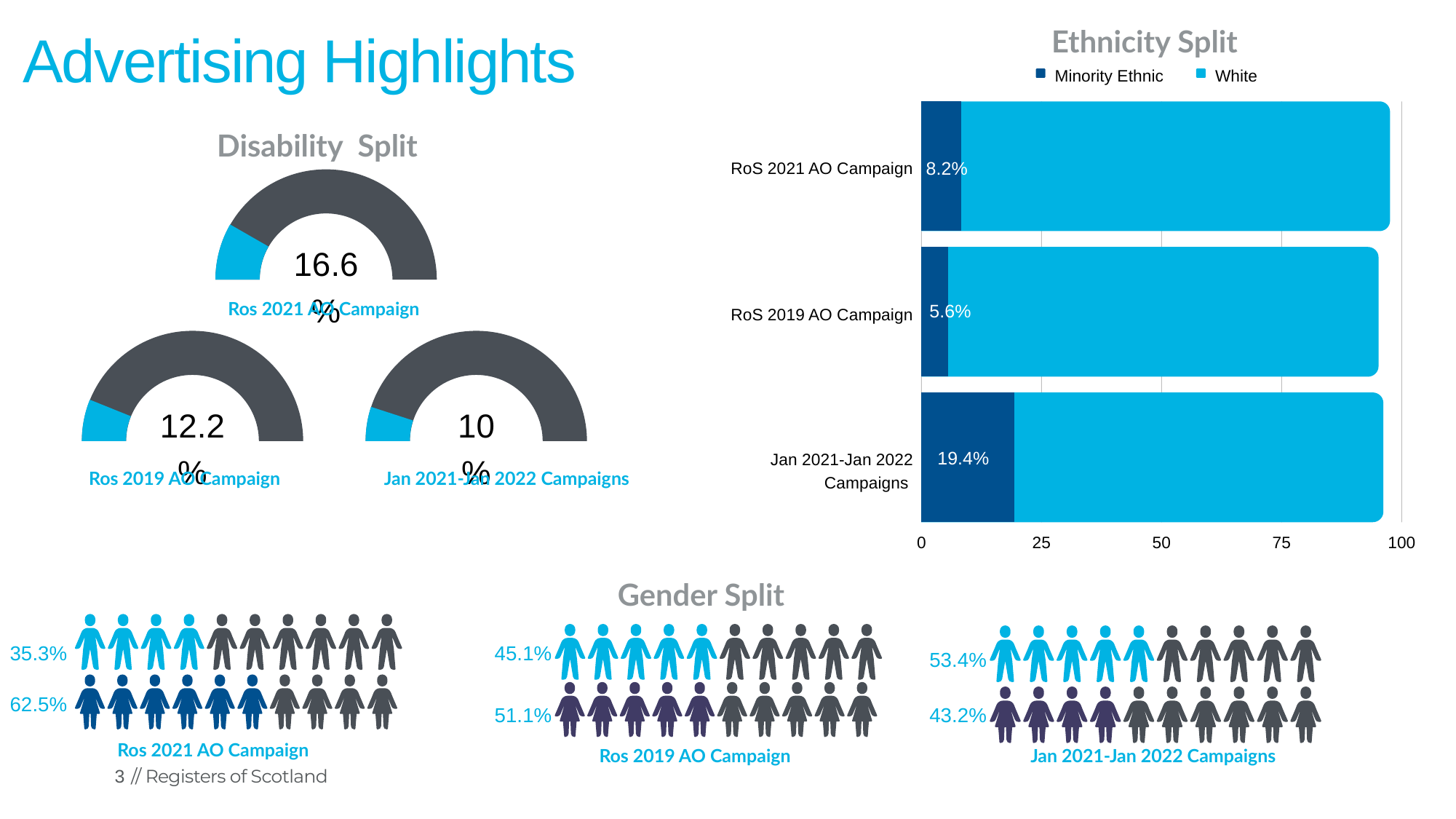

Ethnicity Split
Advertising Highlights
Minority Ethnic
White

RoS 2021 AO Campaign
RoS 2019 AO Campaign
Jan 2021-Jan 2022 Campaigns
0
25
50
75
100
 Disability  Split
8.2%

16.6%
Ros 2021 AO Campaign
5.6%

12.2%

10%
19.4%
Ros 2019 AO Campaign
Jan 2021-Jan 2022 Campaigns
 Gender Split

35.3%
45.1%
53.4%

62.5%
51.1%
43.2%
Ros 2021 AO Campaign
Ros 2019 AO Campaign
Jan 2021-Jan 2022 Campaigns
3
// Registers of Scotland